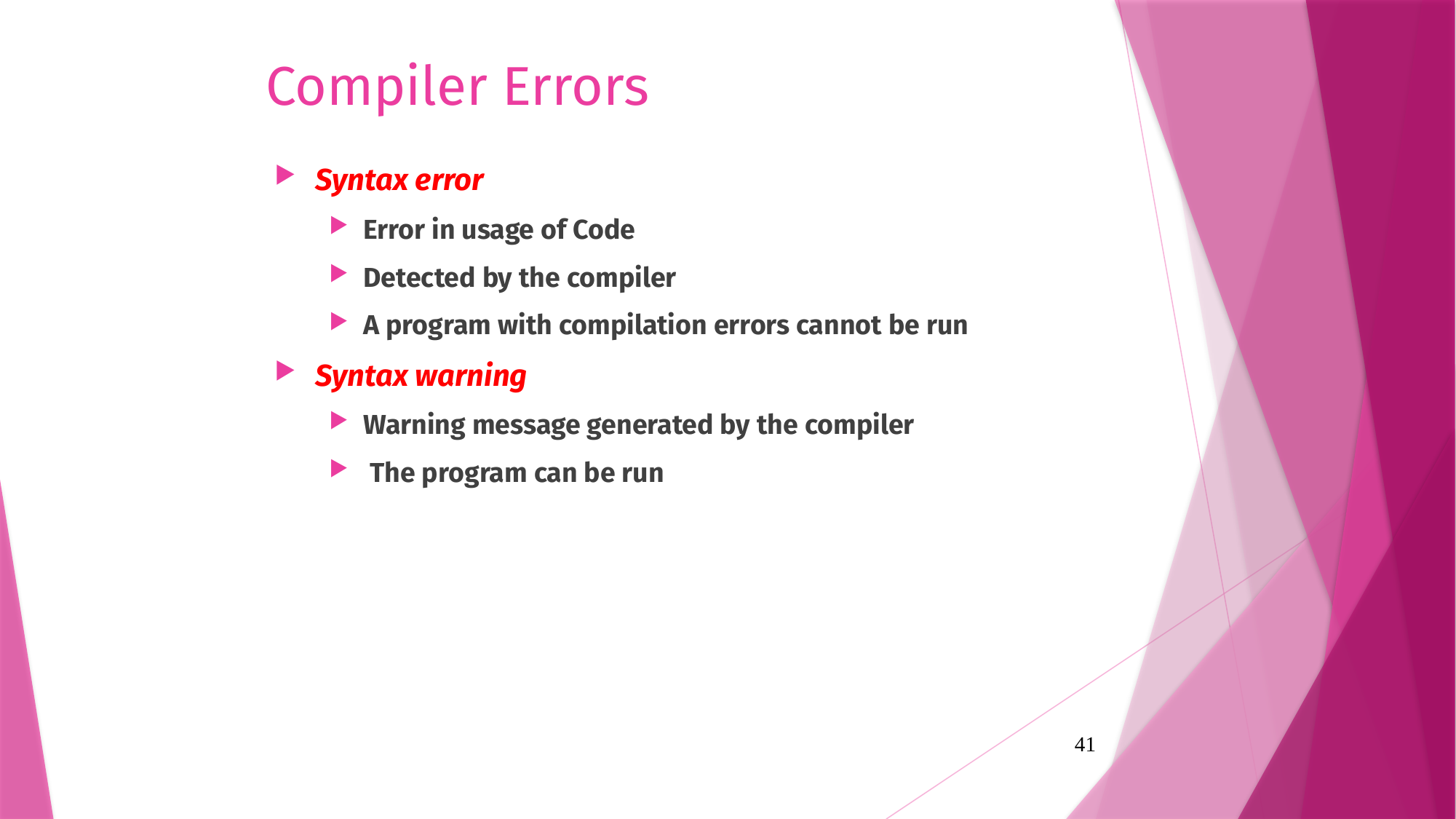

# Compiler Errors
Syntax error
Error in usage of Code
Detected by the compiler
A program with compilation errors cannot be run
Syntax warning
Warning message generated by the compiler
 The program can be run
41